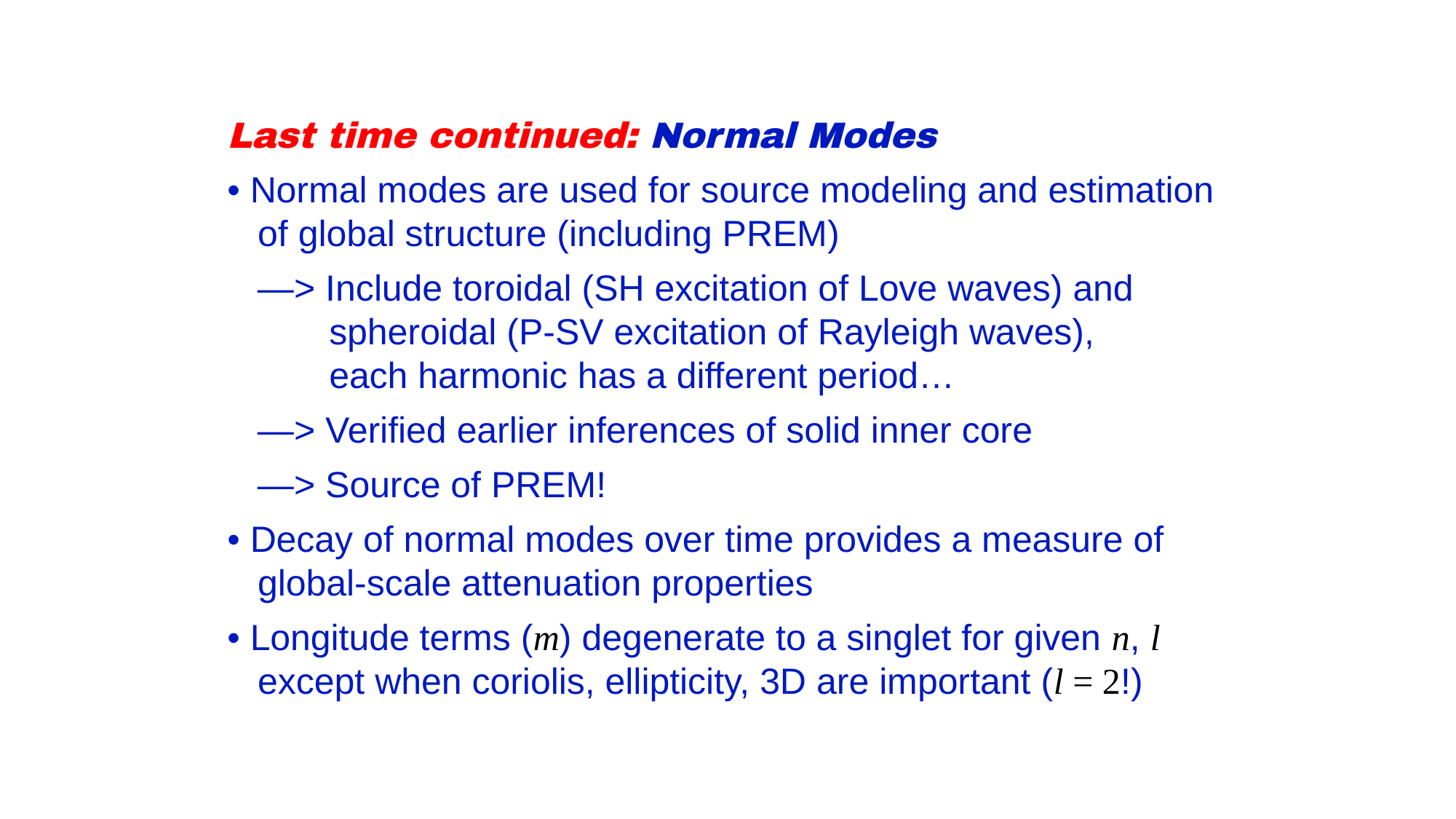

Last time continued: Normal Modes

• Normal modes are used for source modeling and estimation
   of global structure (including PREM)

   —> Include toroidal (SH excitation of Love waves) and
          spheroidal (P-SV excitation of Rayleigh waves),
          each harmonic has a different period…

   —> Verified earlier inferences of solid inner core

   —> Source of PREM!

• Decay of normal modes over time provides a measure of
   global-scale attenuation properties

• Longitude terms (m) degenerate to a singlet for given n, l
   except when coriolis, ellipticity, 3D are important (l = 2!)